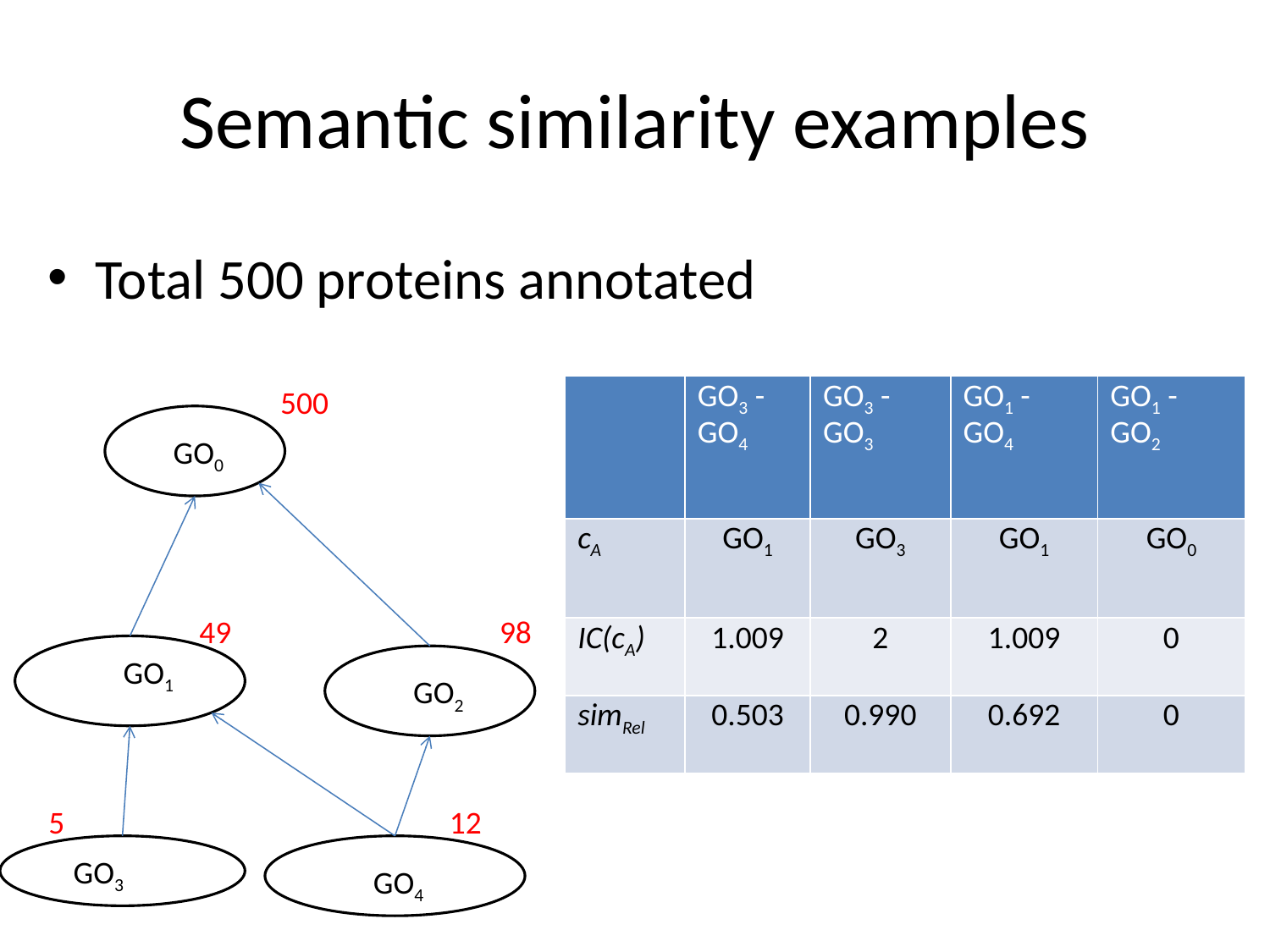

# Semantic similarity examples
Total 500 proteins annotated

500
|  | GO3 - GO4 | GO3 - GO3 | GO1 - GO4 | GO1 - GO2 |
| --- | --- | --- | --- | --- |
| cA | GO1 | GO3 | GO1 | GO0 |
| IC(cA) | 1.009 | 2 | 1.009 | 0 |
| simRel | 0.503 | 0.990 | 0.692 | 0 |

GO0
49
98

GO1

GO2
5
12

GO3
GO4